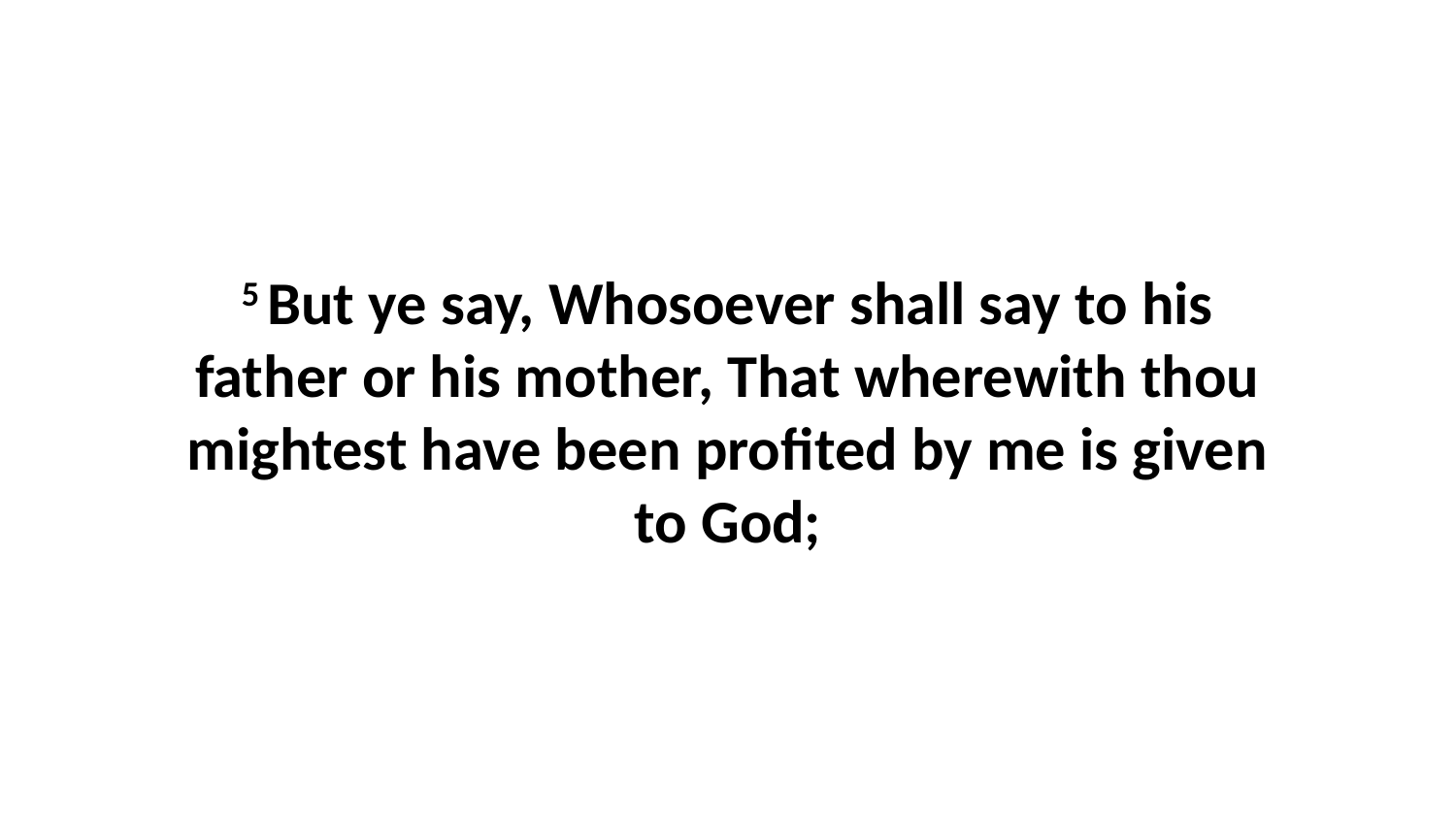

5 But ye say, Whosoever shall say to his father or his mother, That wherewith thou mightest have been profited by me is given to God;